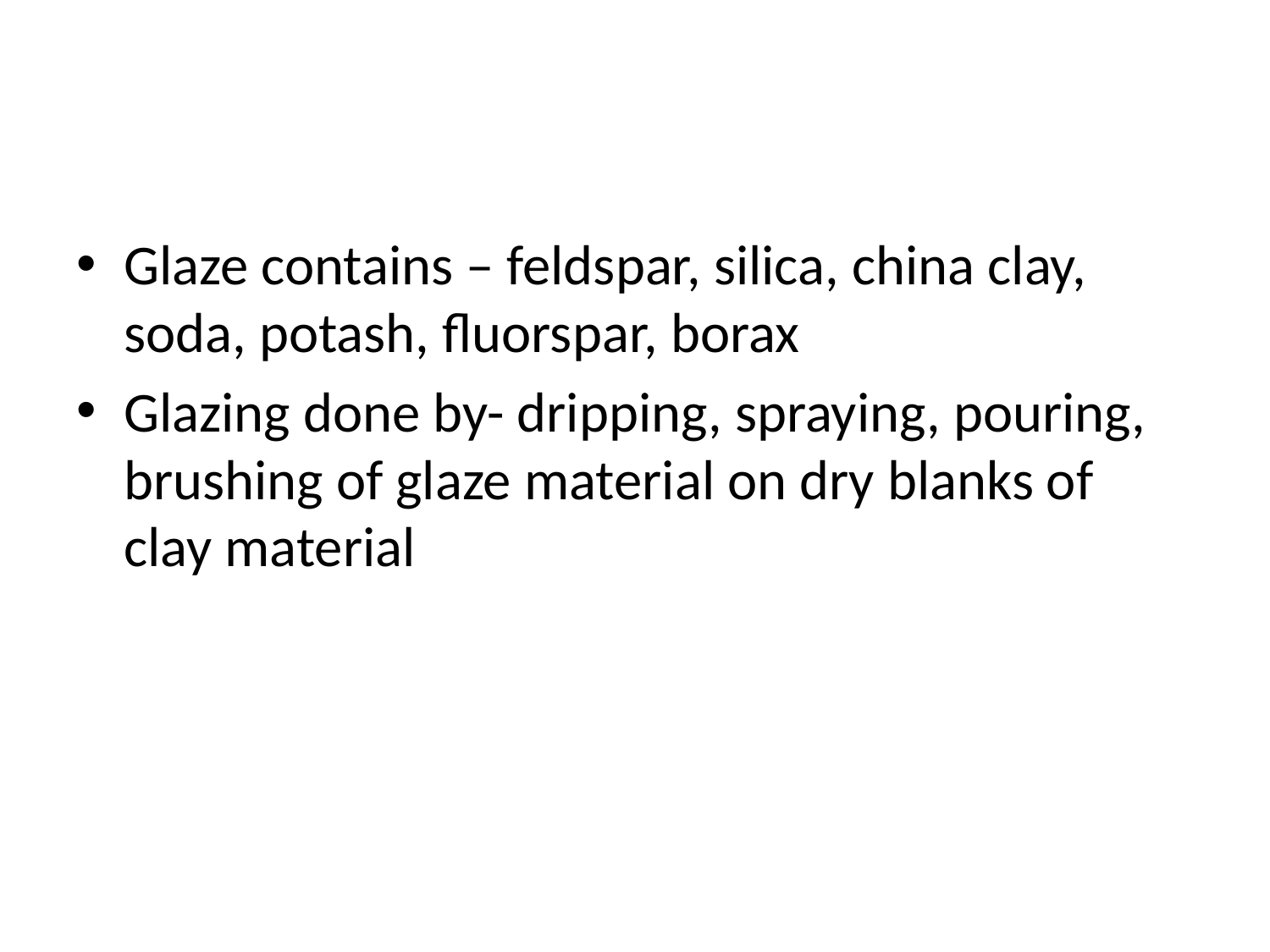

#
Glaze contains – feldspar, silica, china clay, soda, potash, fluorspar, borax
Glazing done by- dripping, spraying, pouring, brushing of glaze material on dry blanks of clay material